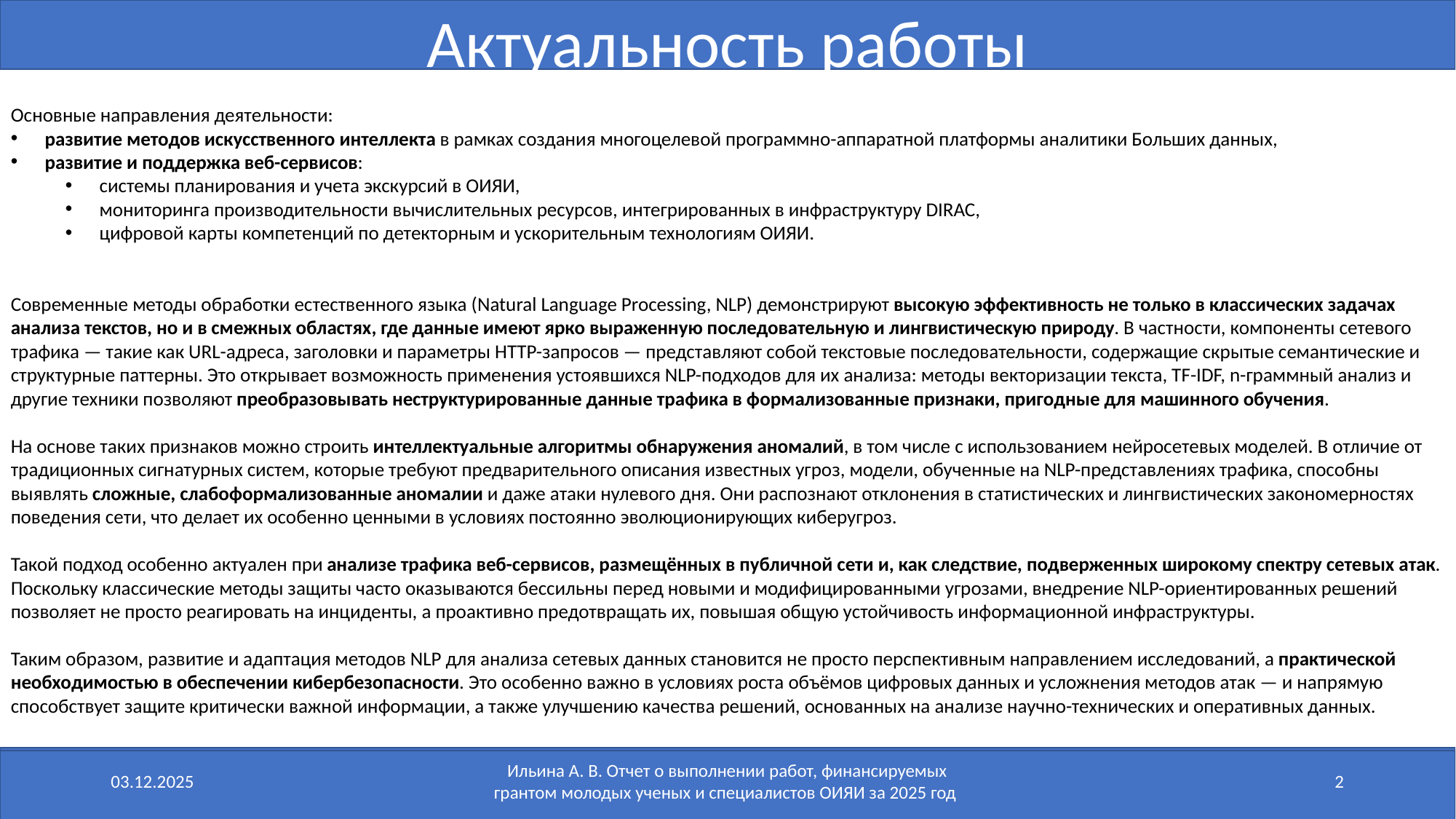

# Актуальность работы
Основные направления деятельности:
развитие методов искусственного интеллекта в рамках создания многоцелевой программно-аппаратной платформы аналитики Больших данных,
развитие и поддержка веб-сервисов:
системы планирования и учета экскурсий в ОИЯИ,
мониторинга производительности вычислительных ресурсов, интегрированных в инфраструктуру DIRAC,
цифровой карты компетенций по детекторным и ускорительным технологиям ОИЯИ.

Современные методы обработки естественного языка (Natural Language Processing, NLP) демонстрируют высокую эффективность не только в классических задачах анализа текстов, но и в смежных областях, где данные имеют ярко выраженную последовательную и лингвистическую природу. В частности, компоненты сетевого трафика — такие как URL-адреса, заголовки и параметры HTTP-запросов — представляют собой текстовые последовательности, содержащие скрытые семантические и структурные паттерны. Это открывает возможность применения устоявшихся NLP-подходов для их анализа: методы векторизации текста, TF-IDF, n-граммный анализ и другие техники позволяют преобразовывать неструктурированные данные трафика в формализованные признаки, пригодные для машинного обучения.

На основе таких признаков можно строить интеллектуальные алгоритмы обнаружения аномалий, в том числе с использованием нейросетевых моделей. В отличие от традиционных сигнатурных систем, которые требуют предварительного описания известных угроз, модели, обученные на NLP-представлениях трафика, способны выявлять сложные, слабоформализованные аномалии и даже атаки нулевого дня. Они распознают отклонения в статистических и лингвистических закономерностях поведения сети, что делает их особенно ценными в условиях постоянно эволюционирующих киберугроз.

Такой подход особенно актуален при анализе трафика веб-сервисов, размещённых в публичной сети и, как следствие, подверженных широкому спектру сетевых атак. Поскольку классические методы защиты часто оказываются бессильны перед новыми и модифицированными угрозами, внедрение NLP-ориентированных решений позволяет не просто реагировать на инциденты, а проактивно предотвращать их, повышая общую устойчивость информационной инфраструктуры.

Таким образом, развитие и адаптация методов NLP для анализа сетевых данных становится не просто перспективным направлением исследований, а практической необходимостью в обеспечении кибербезопасности. Это особенно важно в условиях роста объёмов цифровых данных и усложнения методов атак — и напрямую способствует защите критически важной информации, а также улучшению качества решений, основанных на анализе научно-технических и оперативных данных.
03.12.2025
Ильина А. В. Отчет о выполнении работ, финансируемых грантом молодых ученых и специалистов ОИЯИ за 2025 год
2